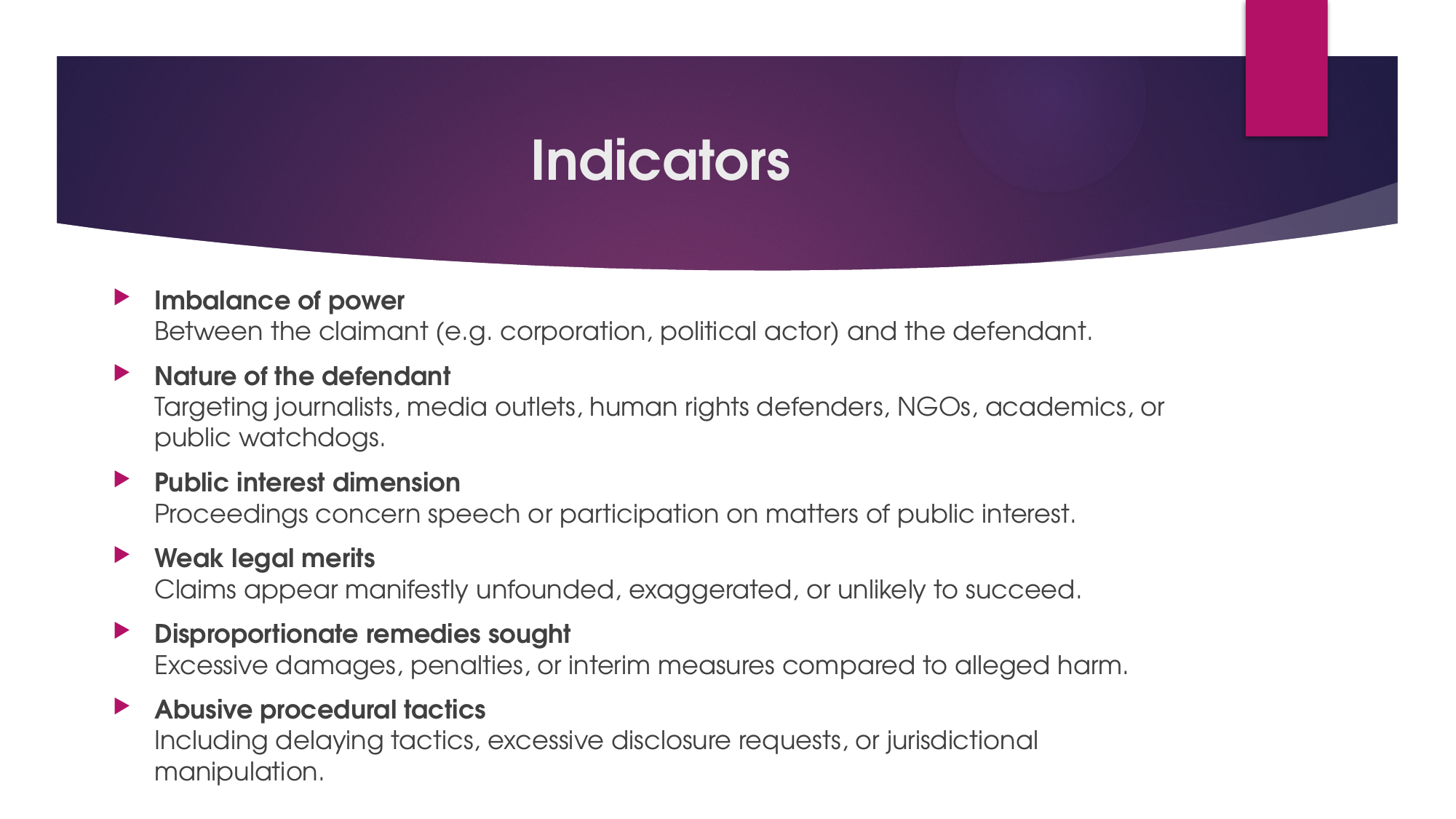

# Indicators
Imbalance of power
Between the claimant (e.g. corporation, political actor) and the defendant.
Nature of the defendant
Targeting journalists, media outlets, human rights defenders, NGOs, academics, or public watchdogs.
Public interest dimension
Proceedings concern speech or participation on matters of public interest.
Weak legal merits
Claims appear manifestly unfounded, exaggerated, or unlikely to succeed.
Disproportionate remedies sought
Excessive damages, penalties, or interim measures compared to alleged harm.
Abusive procedural tactics
Including delaying tactics, excessive disclosure requests, or jurisdictional manipulation.